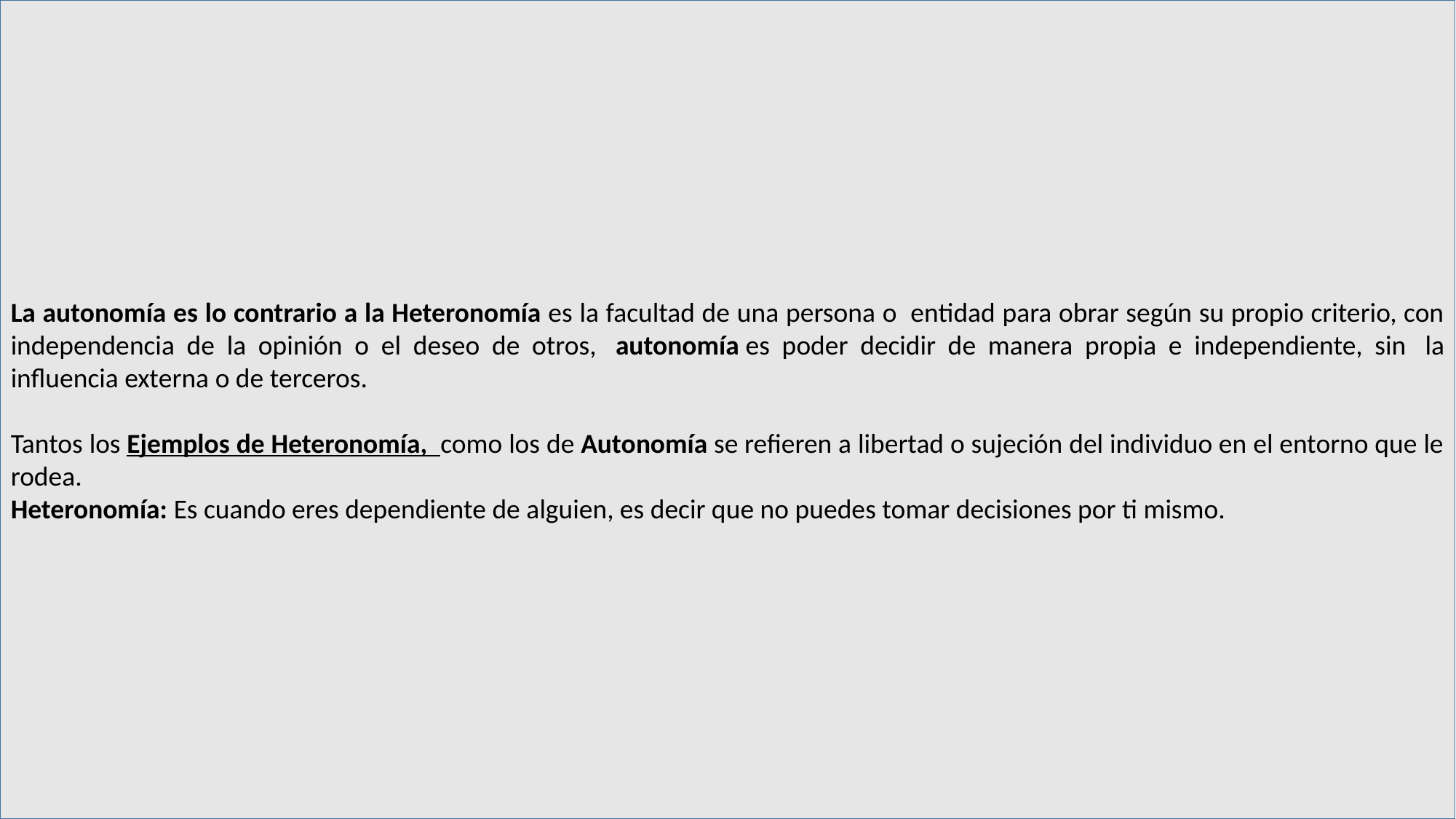

La autonomía es lo contrario a la Heteronomía es la facultad de una persona o  entidad para obrar según su propio criterio, con independencia de la opinión o el deseo de otros,  autonomía es poder decidir de manera propia e independiente, sin  la influencia externa o de terceros.

Tantos los Ejemplos de Heteronomía,  como los de Autonomía se refieren a libertad o sujeción del individuo en el entorno que le rodea.
Heteronomía: Es cuando eres dependiente de alguien, es decir que no puedes tomar decisiones por ti mismo.